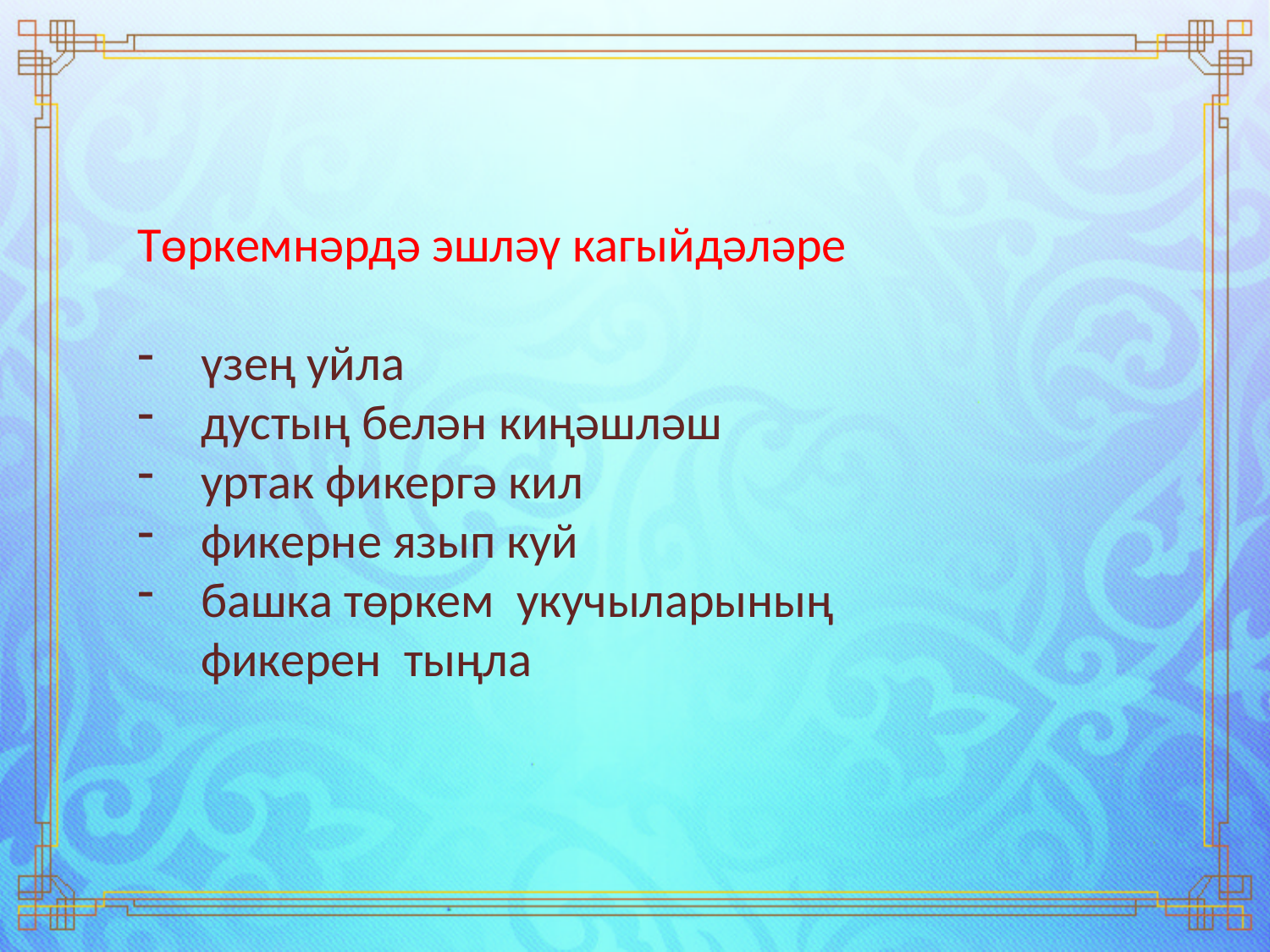

Төркемнәрдә эшләү кагыйдәләре

үзең уйла
дустың белән киңәшләш
уртак фикергә кил
фикерне язып куй
башка төркем  укучыларының фикерен  тыңла